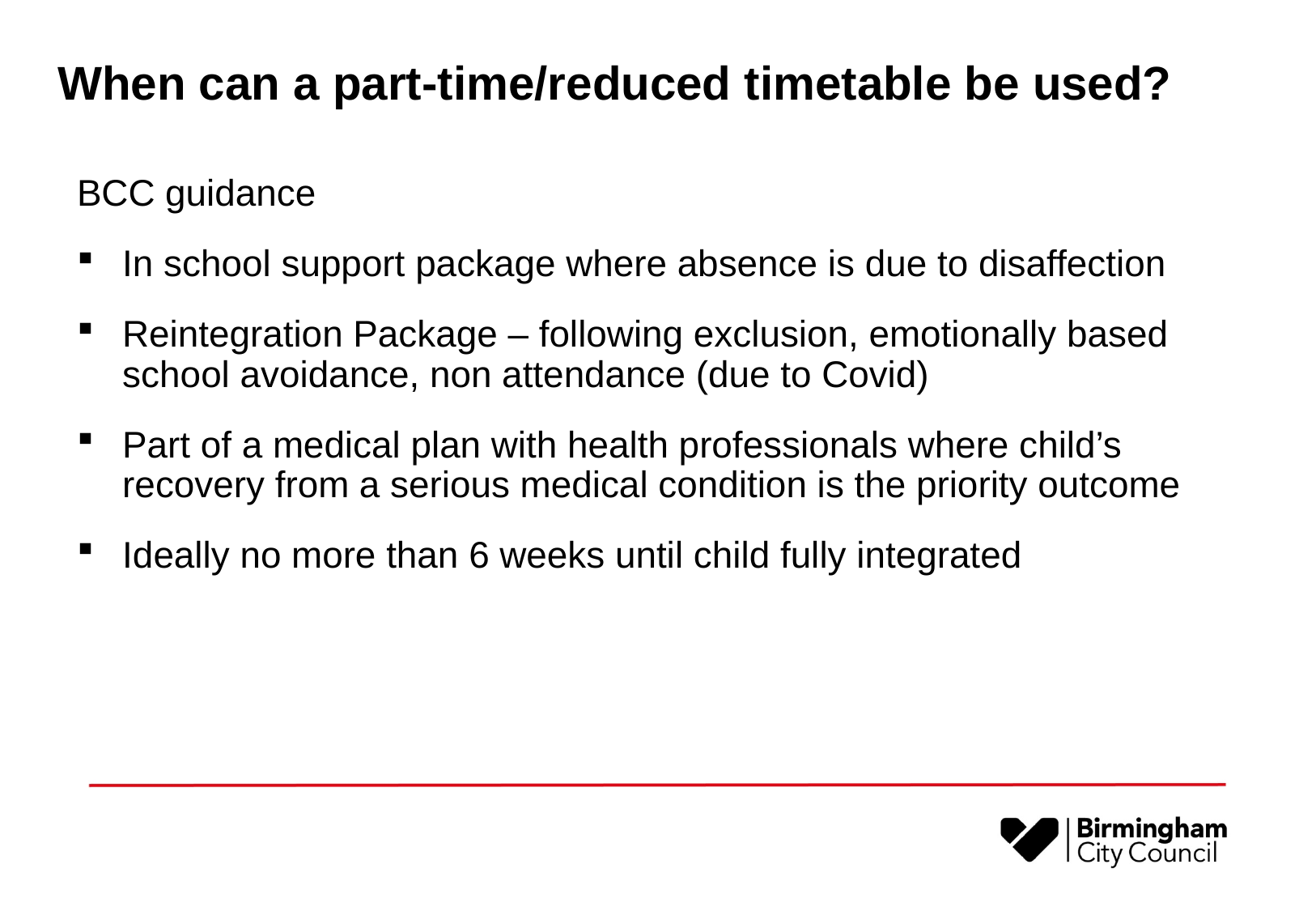

When can a part-time/reduced timetable be used?
BCC guidance
In school support package where absence is due to disaffection
Reintegration Package – following exclusion, emotionally based school avoidance, non attendance (due to Covid)
Part of a medical plan with health professionals where child’s recovery from a serious medical condition is the priority outcome
Ideally no more than 6 weeks until child fully integrated